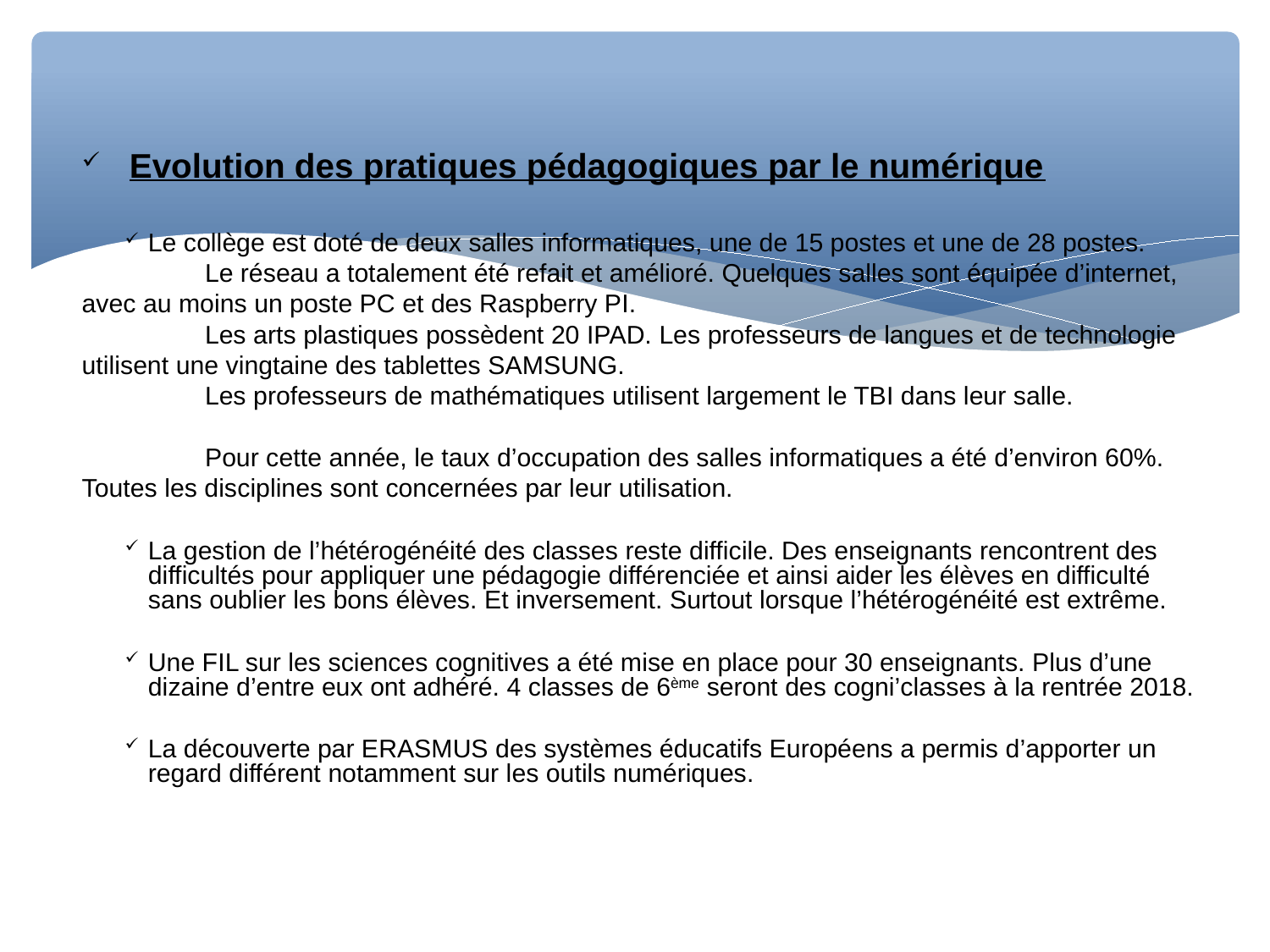

Evolution des pratiques pédagogiques par le numérique

Le collège est doté de deux salles informatiques, une de 15 postes et une de 28 postes.
	Le réseau a totalement été refait et amélioré. Quelques salles sont équipée d’internet, avec au moins un poste PC et des Raspberry PI.
	Les arts plastiques possèdent 20 IPAD. Les professeurs de langues et de technologie utilisent une vingtaine des tablettes SAMSUNG.
	Les professeurs de mathématiques utilisent largement le TBI dans leur salle.

	Pour cette année, le taux d’occupation des salles informatiques a été d’environ 60%. Toutes les disciplines sont concernées par leur utilisation.

La gestion de l’hétérogénéité des classes reste difficile. Des enseignants rencontrent des difficultés pour appliquer une pédagogie différenciée et ainsi aider les élèves en difficulté sans oublier les bons élèves. Et inversement. Surtout lorsque l’hétérogénéité est extrême.

Une FIL sur les sciences cognitives a été mise en place pour 30 enseignants. Plus d’une dizaine d’entre eux ont adhéré. 4 classes de 6ème seront des cogni’classes à la rentrée 2018.

La découverte par ERASMUS des systèmes éducatifs Européens a permis d’apporter un regard différent notamment sur les outils numériques.